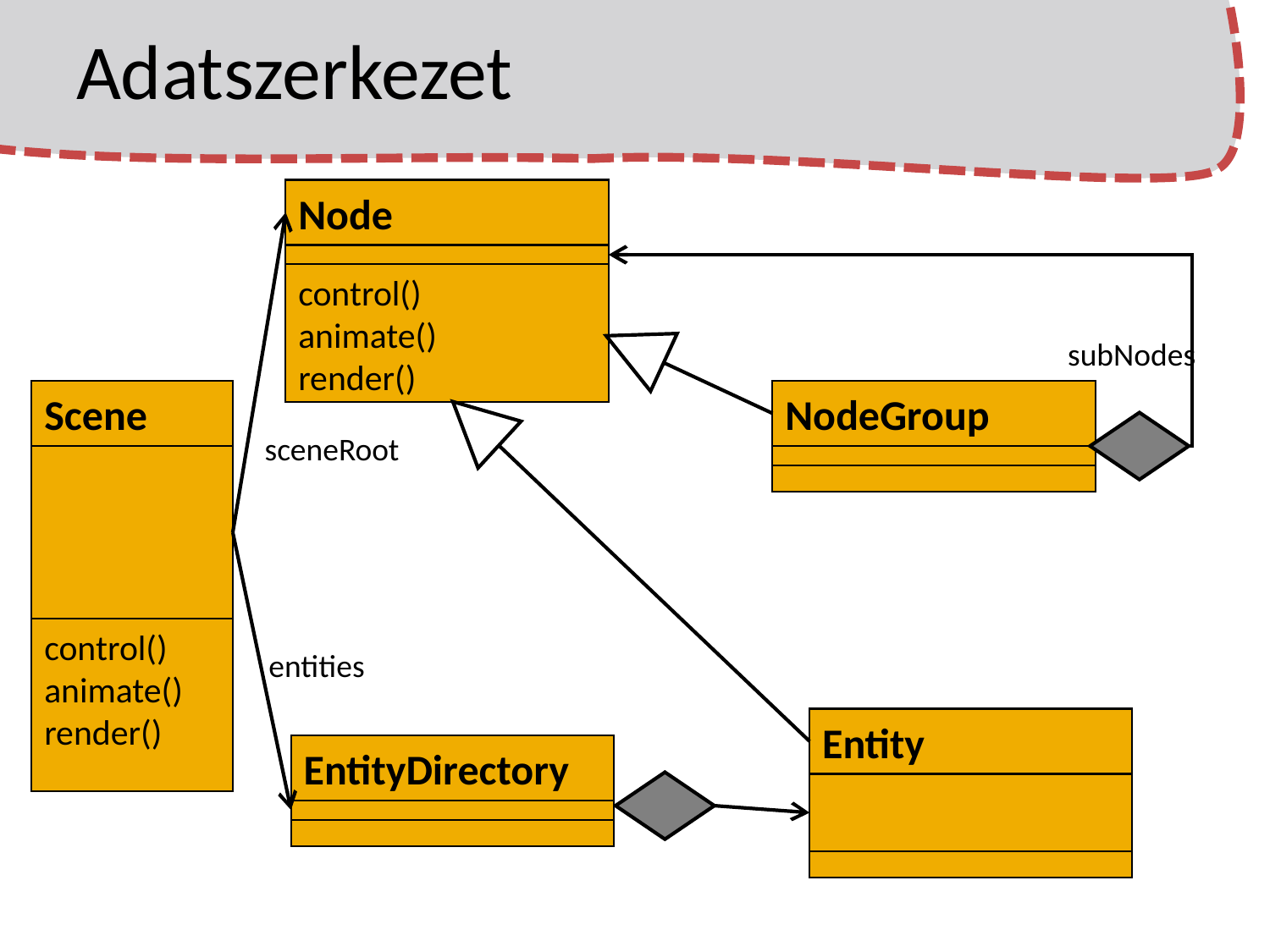

# Adatszerkezet
Node

control()
animate()
render()

subNodes
Scene

control()
animate()
render()

NodeGroup

sceneRoot
entities
Entity

EntityDirectory